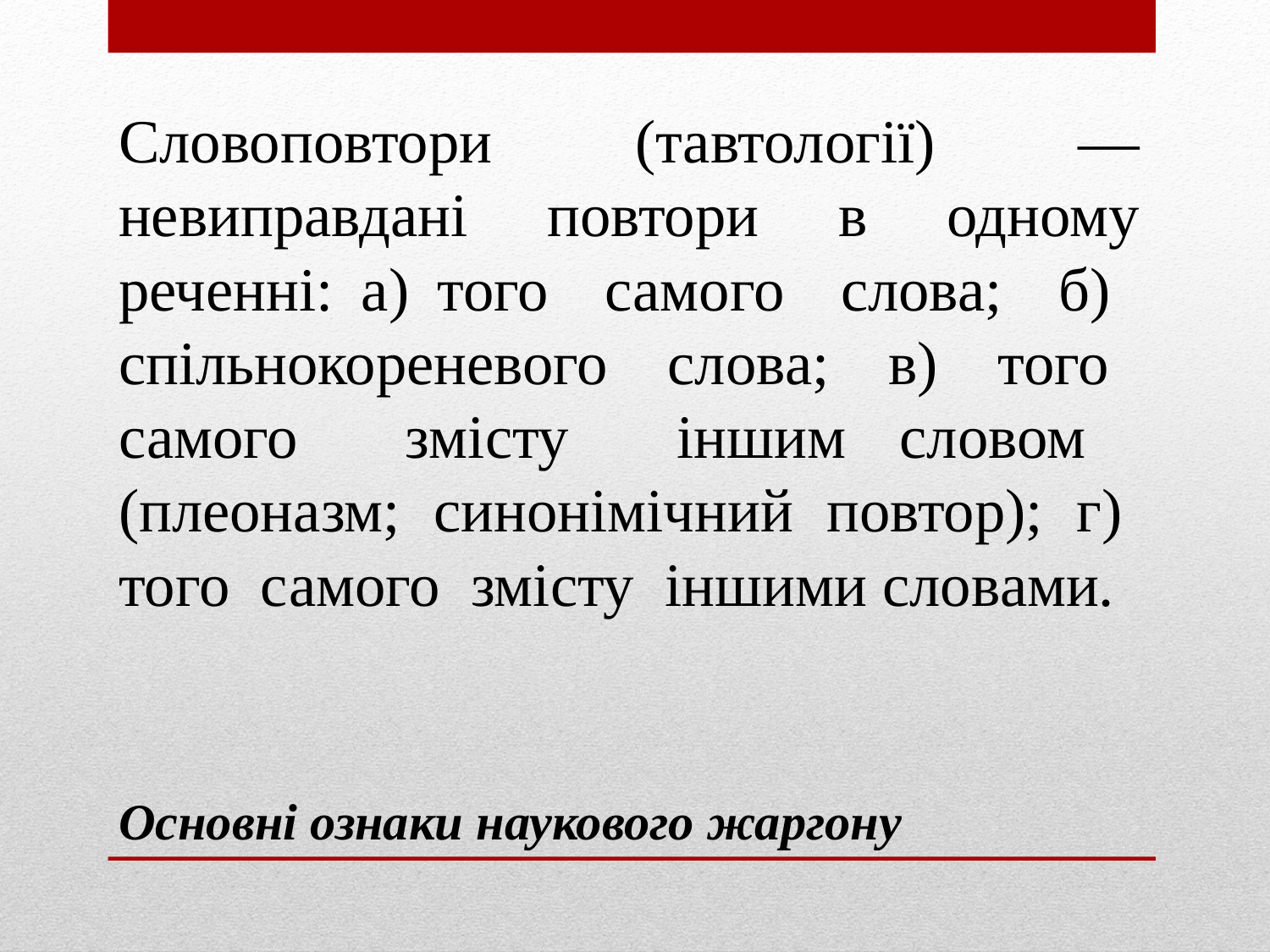

Словоповтори (тавтології) — невиправдані повтори в одному реченні: а) того  самого  слова;  б)  спільнокореневого  слова;  в)  того  самого  змісту  іншим словом  (плеоназм;  синонімічний  повтор);  г)  того  самого  змісту  іншими словами.

# Основні ознаки наукового жаргону